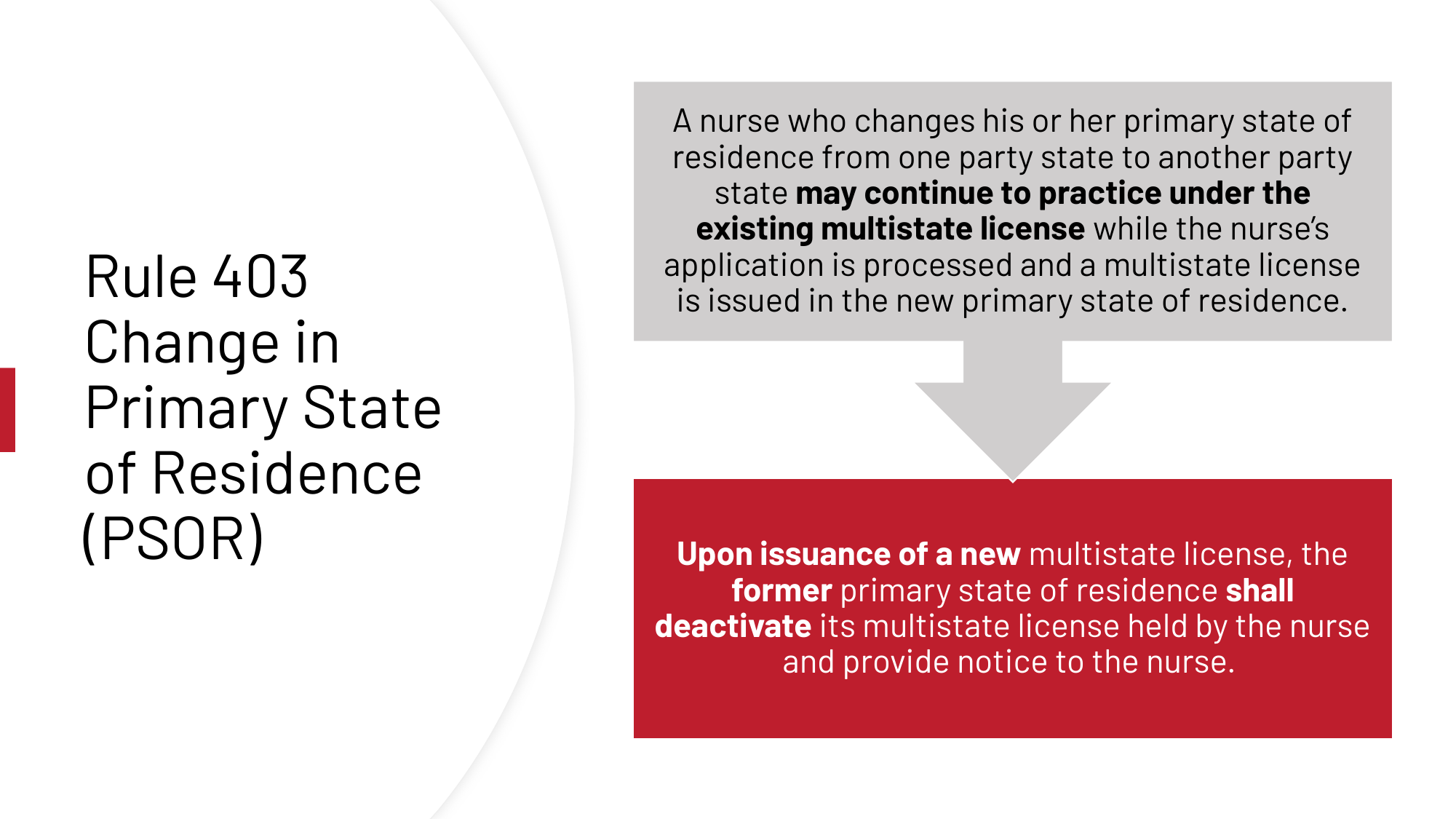

Upon issuance of a new multistate license, the former primary state of residence shall deactivate its multistate license held by the nurse and provide notice to the nurse.
A nurse who changes his or her primary state of residence from one party state to another party state may continue to practice under the existing multistate license while the nurse’s application is processed and a multistate license is issued in the new primary state of residence.
# Rule 403 Change in Primary State of Residence (PSOR)